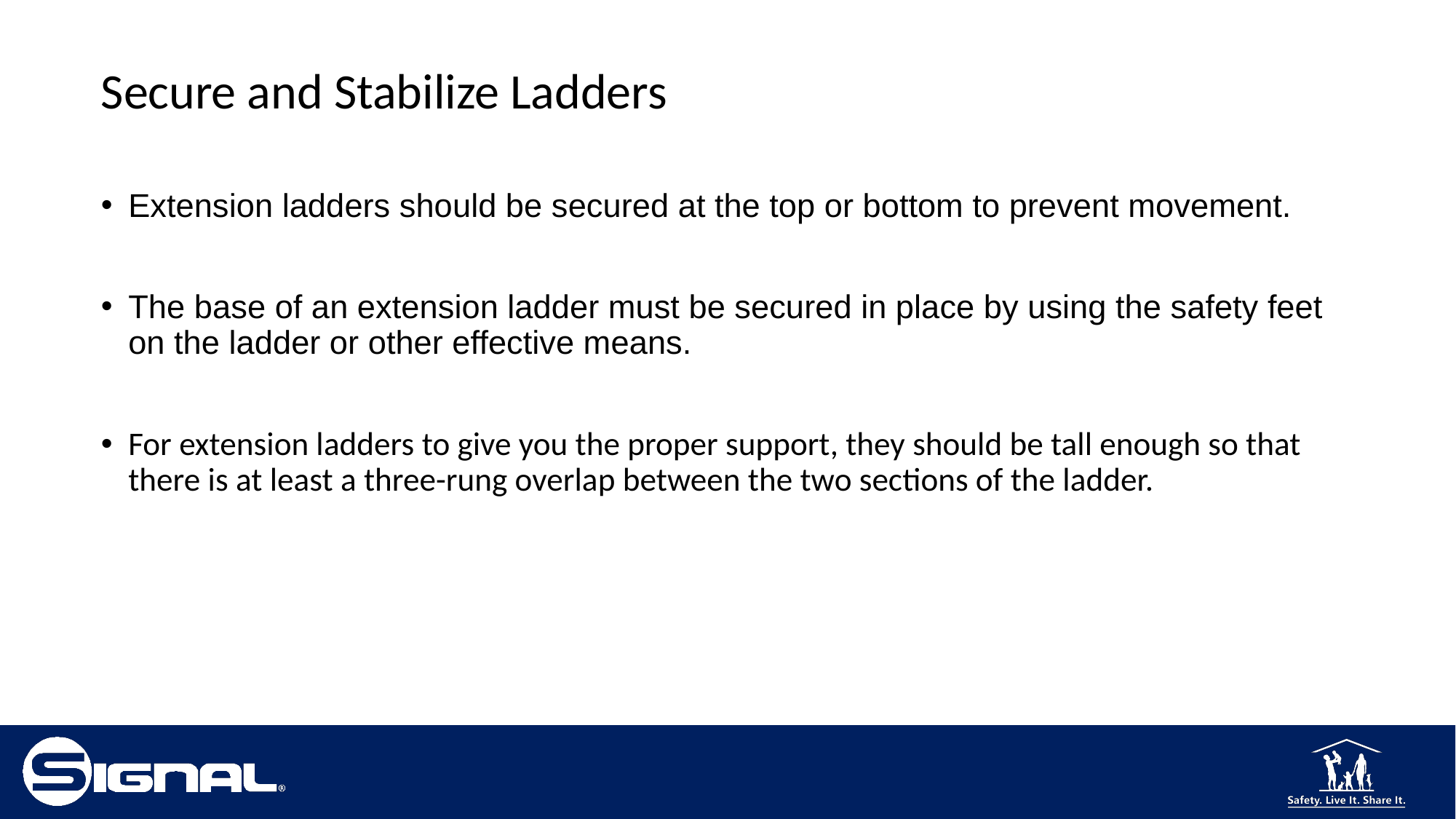

# Secure and Stabilize Ladders
Extension ladders should be secured at the top or bottom to prevent movement.

The base of an extension ladder must be secured in place by using the safety feet on the ladder or other effective means.

For extension ladders to give you the proper support, they should be tall enough so that there is at least a three-rung overlap between the two sections of the ladder.